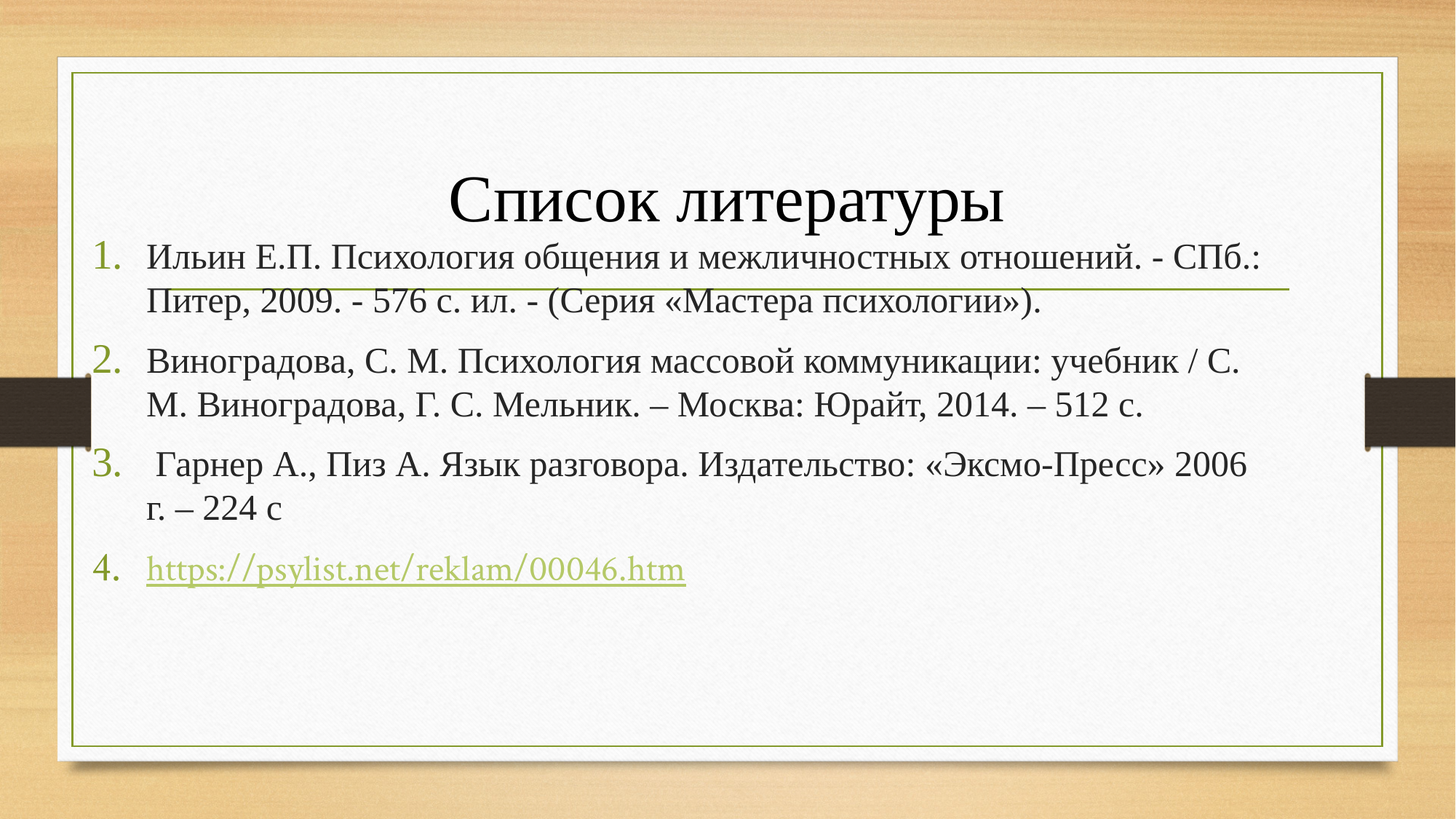

# Список литературы

Ильин Е.П. Психология общения и межличностных отношений. - СПб.: Питер, 2009. - 576 с. ил. - (Серия «Мастера психологии»).
Виноградова, С. М. Психология массовой коммуникации: учебник / С. М. Виноградова, Г. С. Мельник. – Москва: Юрайт, 2014. – 512 с.
 Гарнер А., Пиз А. Язык разговора. Издательство: «Эксмо-Пресс» 2006 г. – 224 с
https://psylist.net/reklam/00046.htm